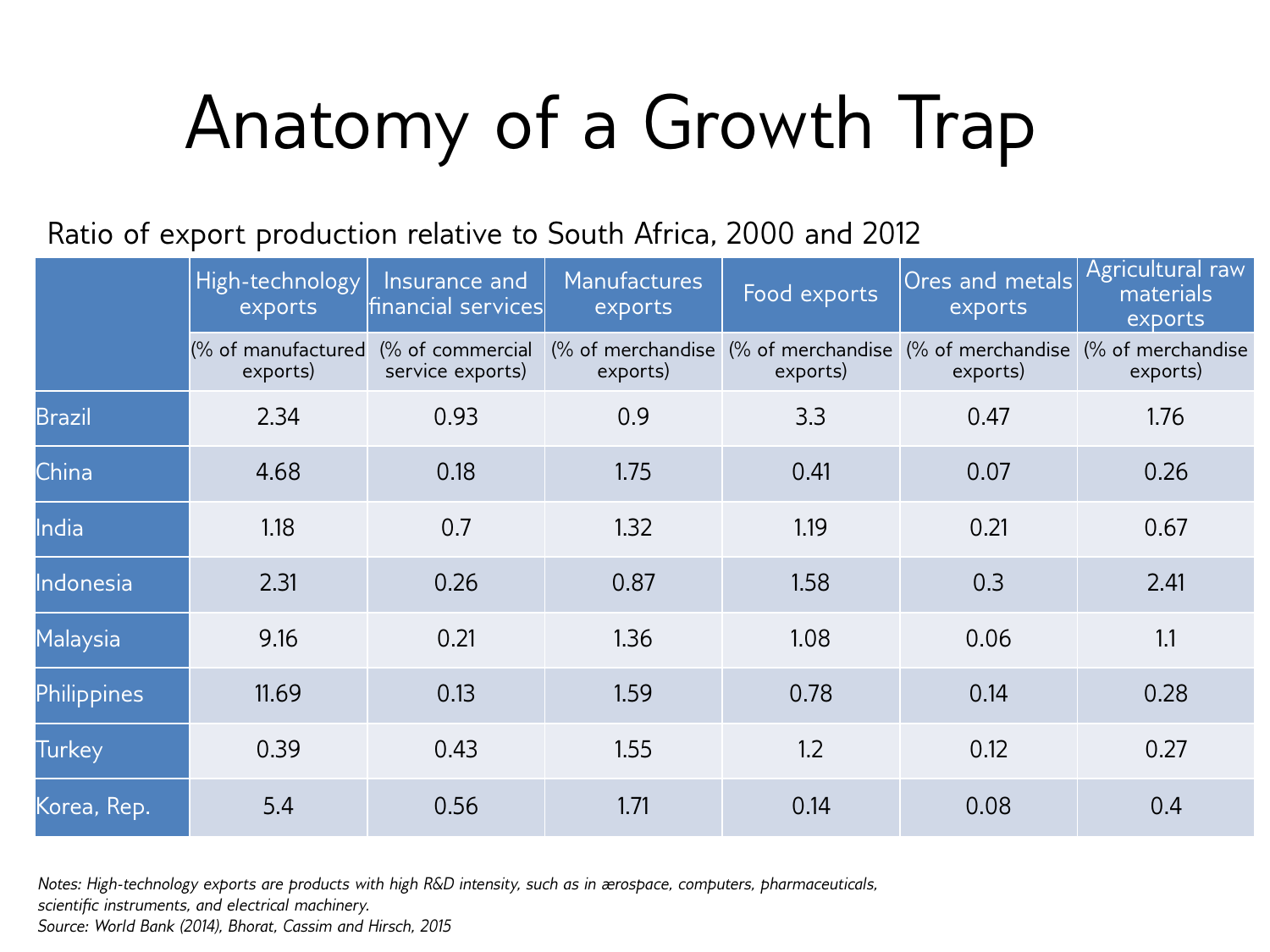

# Anatomy of a Growth Trap
Ratio of export production relative to South Africa, 2000 and 2012
|  | High-technology exports | Insurance and financial services | Manufactures exports | Food exports | Ores and metals exports | Agricultural raw materials exports |
| --- | --- | --- | --- | --- | --- | --- |
|  | (% of manufactured exports) | (% of commercial service exports) | (% of merchandise exports) | (% of merchandise exports) | (% of merchandise exports) | (% of merchandise exports) |
| Brazil | 2.34 | 0.93 | 0.9 | 3.3 | 0.47 | 1.76 |
| China | 4.68 | 0.18 | 1.75 | 0.41 | 0.07 | 0.26 |
| India | 1.18 | 0.7 | 1.32 | 1.19 | 0.21 | 0.67 |
| Indonesia | 2.31 | 0.26 | 0.87 | 1.58 | 0.3 | 2.41 |
| Malaysia | 9.16 | 0.21 | 1.36 | 1.08 | 0.06 | 1.1 |
| Philippines | 11.69 | 0.13 | 1.59 | 0.78 | 0.14 | 0.28 |
| Turkey | 0.39 | 0.43 | 1.55 | 1.2 | 0.12 | 0.27 |
| Korea, Rep. | 5.4 | 0.56 | 1.71 | 0.14 | 0.08 | 0.4 |
Notes: High-technology exports are products with high R&D intensity, such as in aerospace, computers, pharmaceuticals, scientific instruments, and electrical machinery.
Source: World Bank (2014), Bhorat, Cassim and Hirsch, 2015